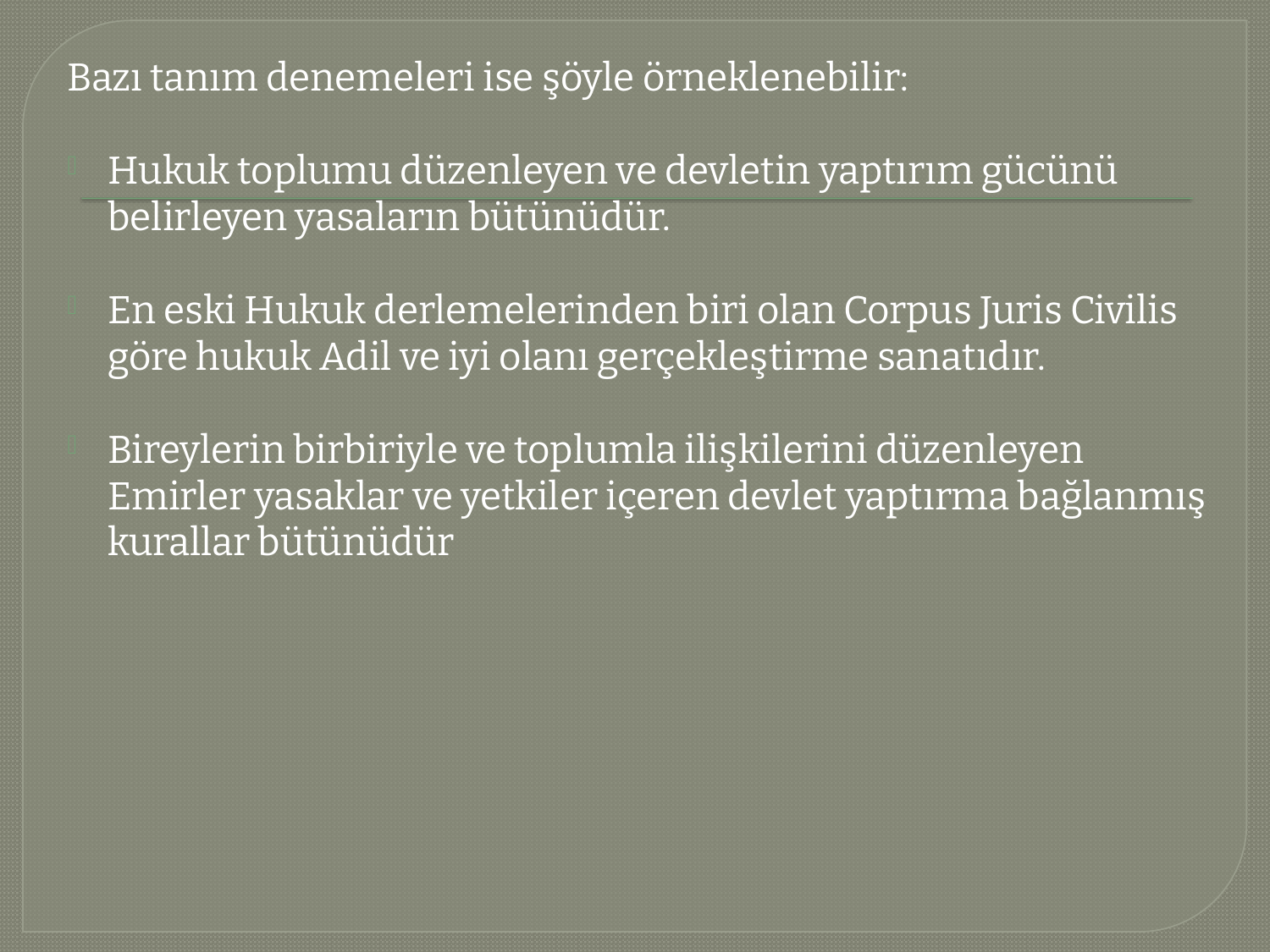

Bazı tanım denemeleri ise şöyle örneklenebilir:

Hukuk toplumu düzenleyen ve devletin yaptırım gücünü belirleyen yasaların bütünüdür.

En eski Hukuk derlemelerinden biri olan Corpus Juris Civilis göre hukuk Adil ve iyi olanı gerçekleştirme sanatıdır.

Bireylerin birbiriyle ve toplumla ilişkilerini düzenleyen Emirler yasaklar ve yetkiler içeren devlet yaptırma bağlanmış kurallar bütünüdür